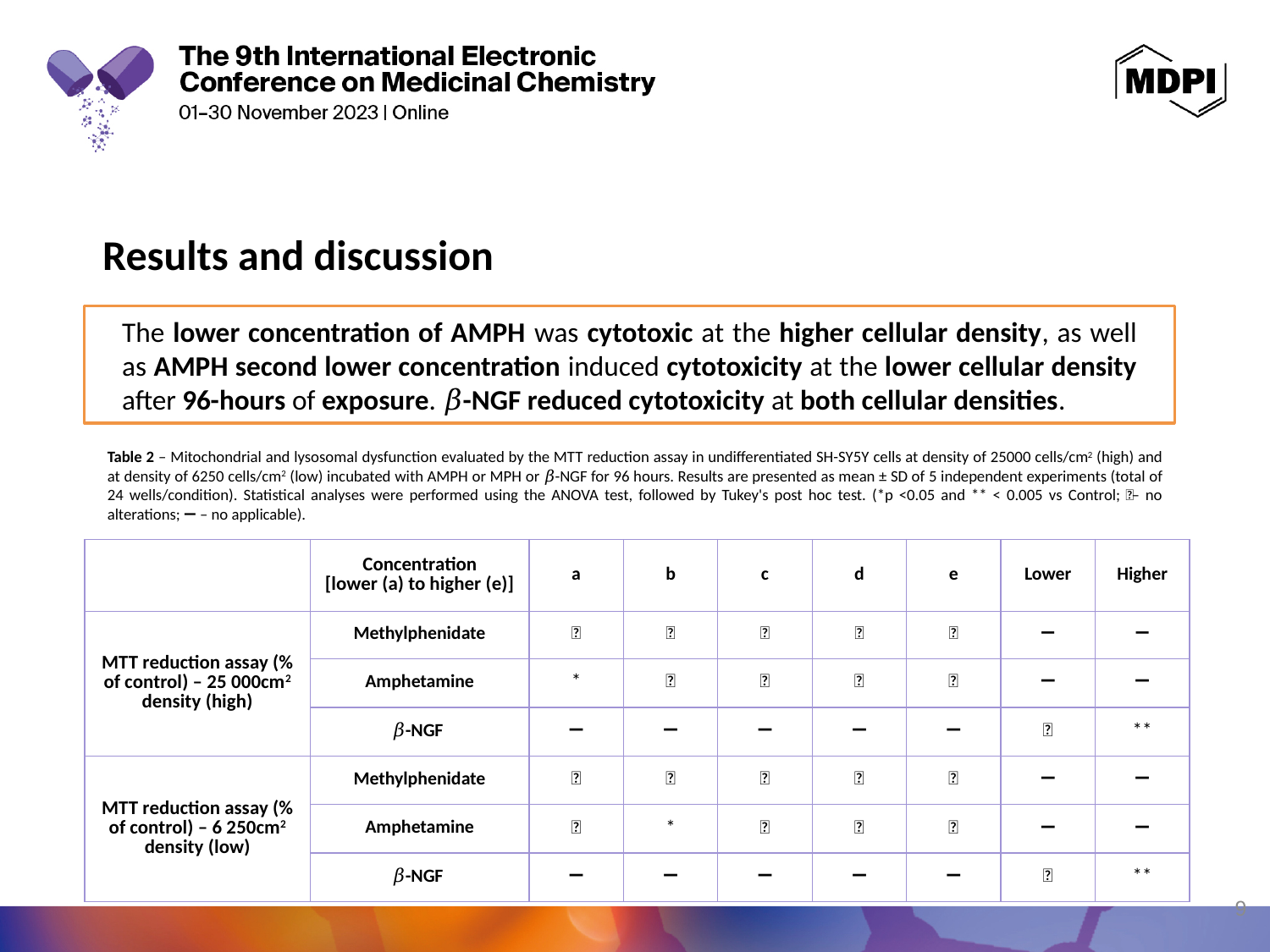

Results and discussion
The lower concentration of AMPH was cytotoxic at the higher cellular density, as well as AMPH second lower concentration induced cytotoxicity at the lower cellular density after 96-hours of exposure. 𝛽-NGF reduced cytotoxicity at both cellular densities.
Table 2 – Mitochondrial and lysosomal dysfunction evaluated by the MTT reduction assay in undifferentiated SH-SY5Y cells at density of 25000 cells/cm2 (high) and at density of 6250 cells/cm2 (low) incubated with AMPH or MPH or 𝛽-NGF for 96 hours. Results are presented as mean ± SD of 5 independent experiments (total of 24 wells/condition). Statistical analyses were performed using the ANOVA test, followed by Tukey's post hoc test. (*p <0.05 and ** < 0.005 vs Control; 🟰 – no alterations; ➖ – no applicable).
|  | Concentration [lower (a) to higher (e)] | a | b | c | d | e | Lower | Higher |
| --- | --- | --- | --- | --- | --- | --- | --- | --- |
| MTT reduction assay (% of control) – 25 000cm2 density (high) | Methylphenidate | 🟰 | 🟰 | 🟰 | 🟰 | 🟰 | ➖ | ➖ |
|  | Amphetamine | \* | 🟰 | 🟰 | 🟰 | 🟰 | ➖ | ➖ |
|  | 𝛽-NGF | ➖ | ➖ | ➖ | ➖ | ➖ | 🟰 | \*\* |
| MTT reduction assay (% of control) – 6 250cm2 density (low) | Methylphenidate | 🟰 | 🟰 | 🟰 | 🟰 | 🟰 | ➖ | ➖ |
|  | Amphetamine | 🟰 | \* | 🟰 | 🟰 | 🟰 | ➖ | ➖ |
|  | 𝛽-NGF | ➖ | ➖ | ➖ | ➖ | ➖ | 🟰 | \*\* |
9